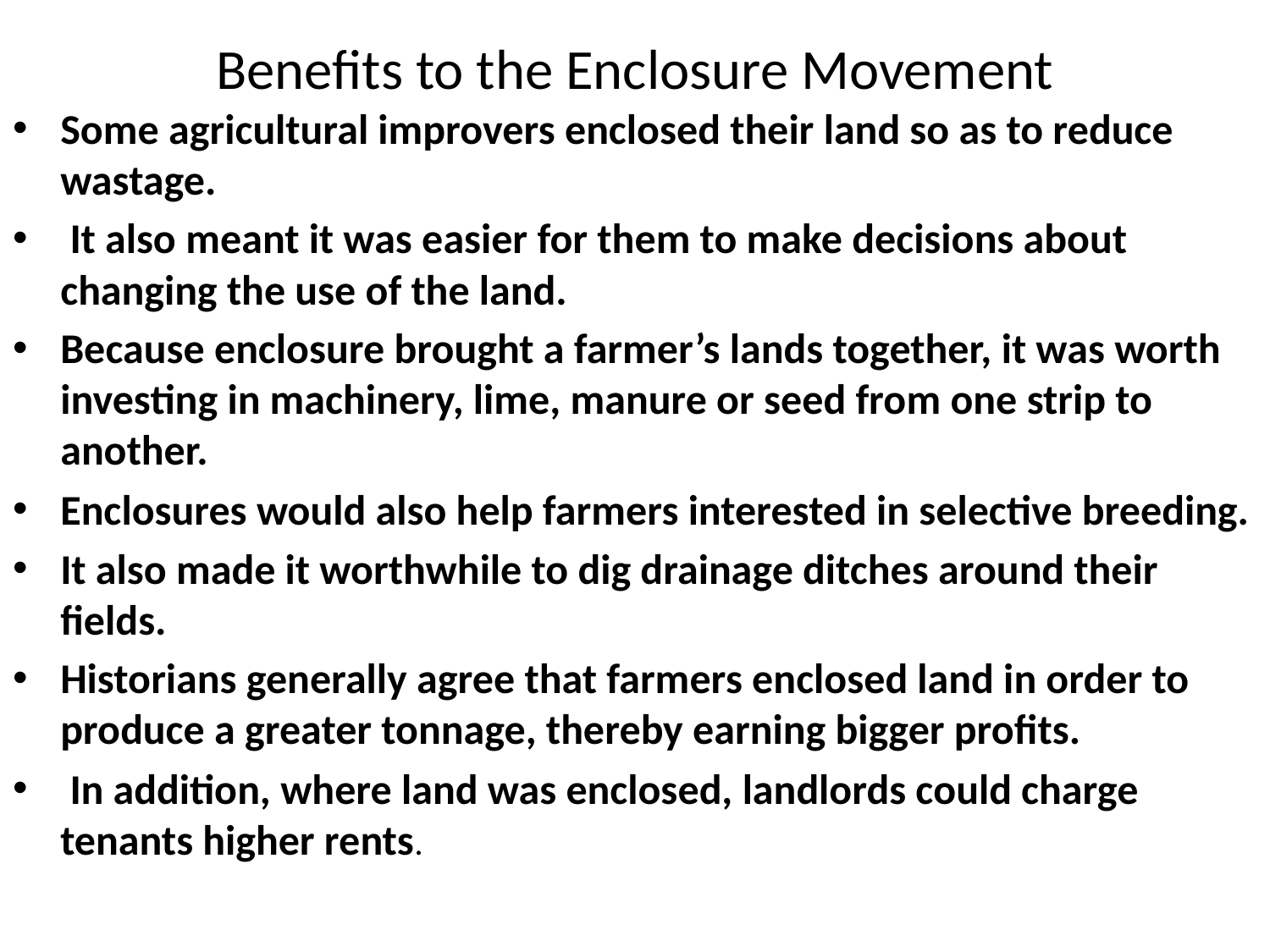

# Benefits to the Enclosure Movement
Some agricultural improvers enclosed their land so as to reduce wastage.
 It also meant it was easier for them to make decisions about changing the use of the land.
Because enclosure brought a farmer’s lands together, it was worth investing in machinery, lime, manure or seed from one strip to another.
Enclosures would also help farmers interested in selective breeding.
It also made it worthwhile to dig drainage ditches around their fields.
Historians generally agree that farmers enclosed land in order to produce a greater tonnage, thereby earning bigger profits.
 In addition, where land was enclosed, landlords could charge tenants higher rents.